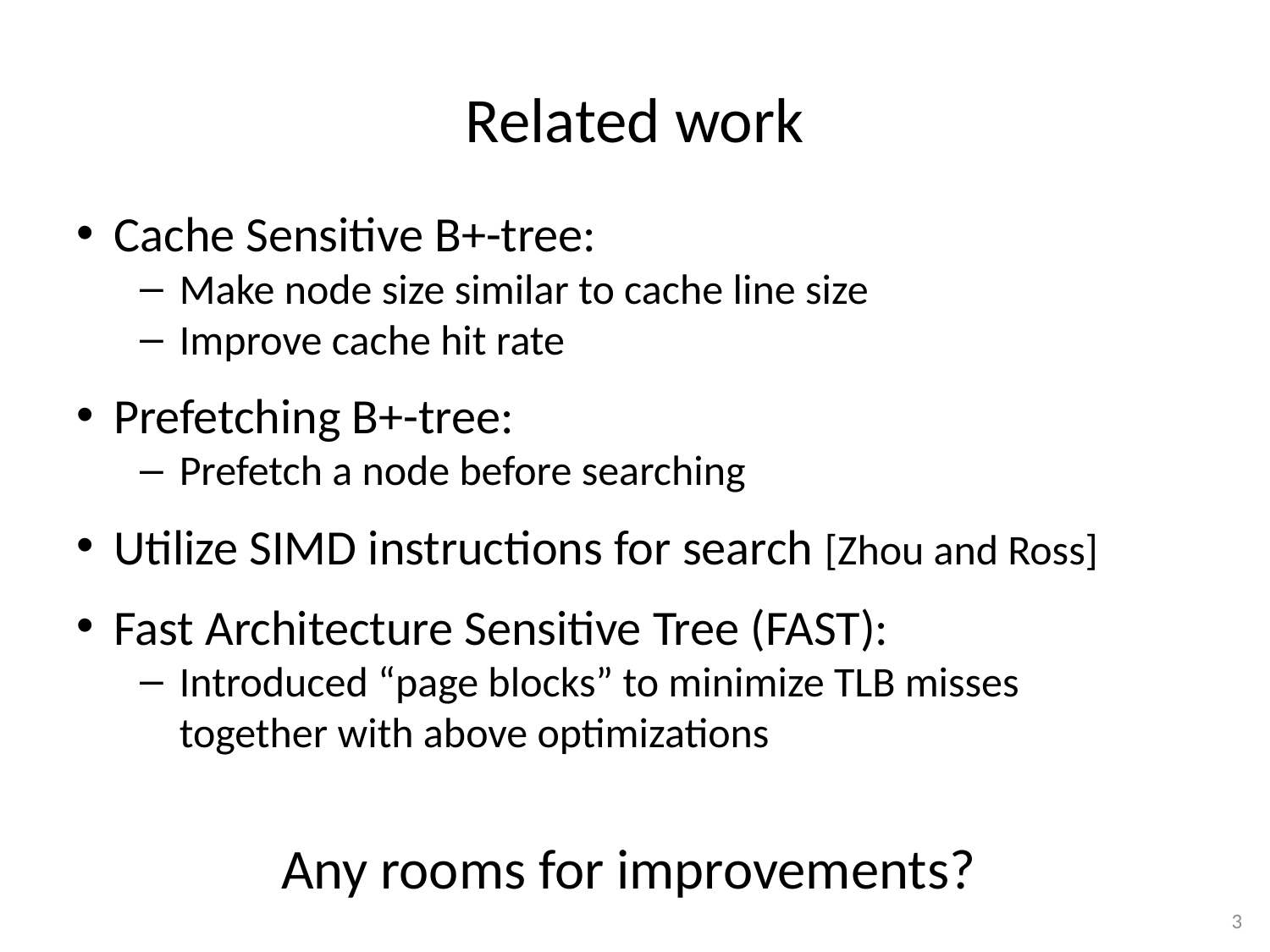

# Related work
Cache Sensitive B+-tree:
Make node size similar to cache line size
Improve cache hit rate
Prefetching B+-tree:
Prefetch a node before searching
Utilize SIMD instructions for search [Zhou and Ross]
Fast Architecture Sensitive Tree (FAST):
Introduced “page blocks” to minimize TLB misses
together with above optimizations
Any rooms for improvements?
3